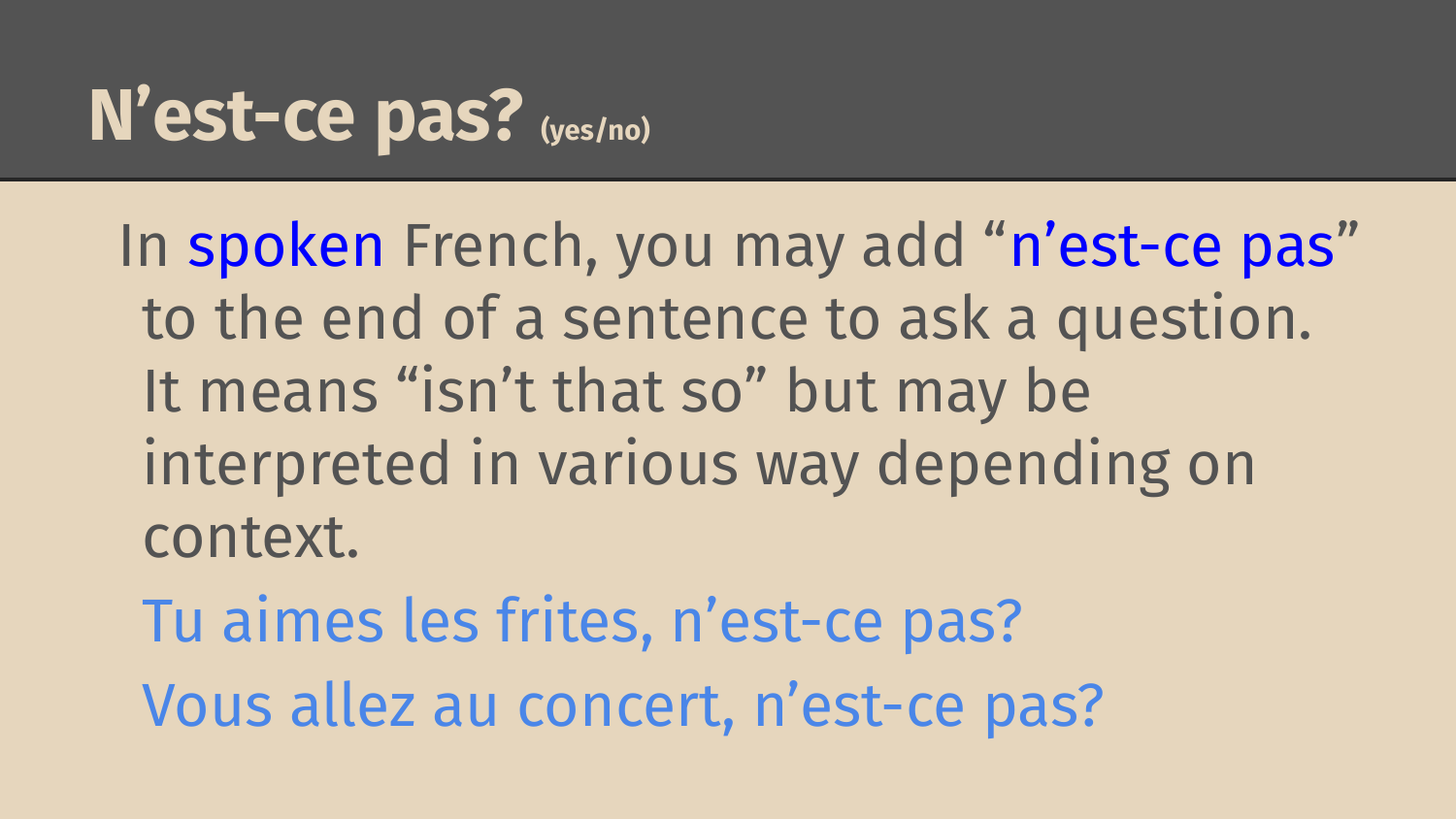

# N’est-ce pas? (yes/no)
In spoken French, you may add “n’est-ce pas” to the end of a sentence to ask a question. It means “isn’t that so” but may be interpreted in various way depending on context.
	Tu aimes les frites, n’est-ce pas?
	Vous allez au concert, n’est-ce pas?